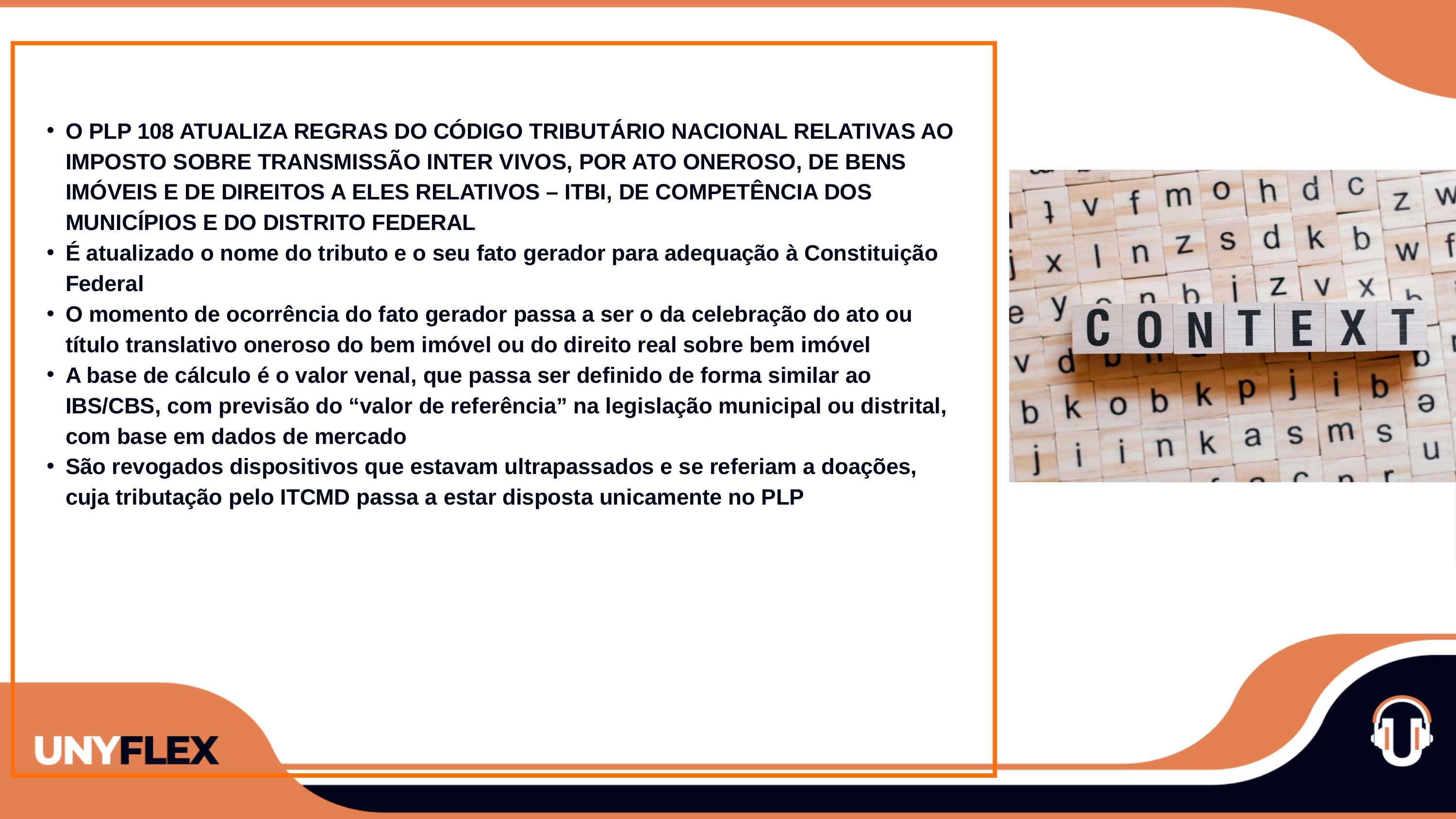

O PLP 108 ATUALIZA REGRAS DO CÓDIGO TRIBUTÁRIO NACIONAL RELATIVAS AO IMPOSTO SOBRE TRANSMISSÃO INTER VIVOS, POR ATO ONEROSO, DE BENS IMÓVEIS E DE DIREITOS A ELES RELATIVOS – ITBI, DE COMPETÊNCIA DOS MUNICÍPIOS E DO DISTRITO FEDERAL
É atualizado o nome do tributo e o seu fato gerador para adequação à Constituição Federal
O momento de ocorrência do fato gerador passa a ser o da celebração do ato ou título translativo oneroso do bem imóvel ou do direito real sobre bem imóvel
A base de cálculo é o valor venal, que passa ser definido de forma similar ao IBS/CBS, com previsão do “valor de referência” na legislação municipal ou distrital, com base em dados de mercado
São revogados dispositivos que estavam ultrapassados e se referiam a doações, cuja tributação pelo ITCMD passa a estar disposta unicamente no PLP